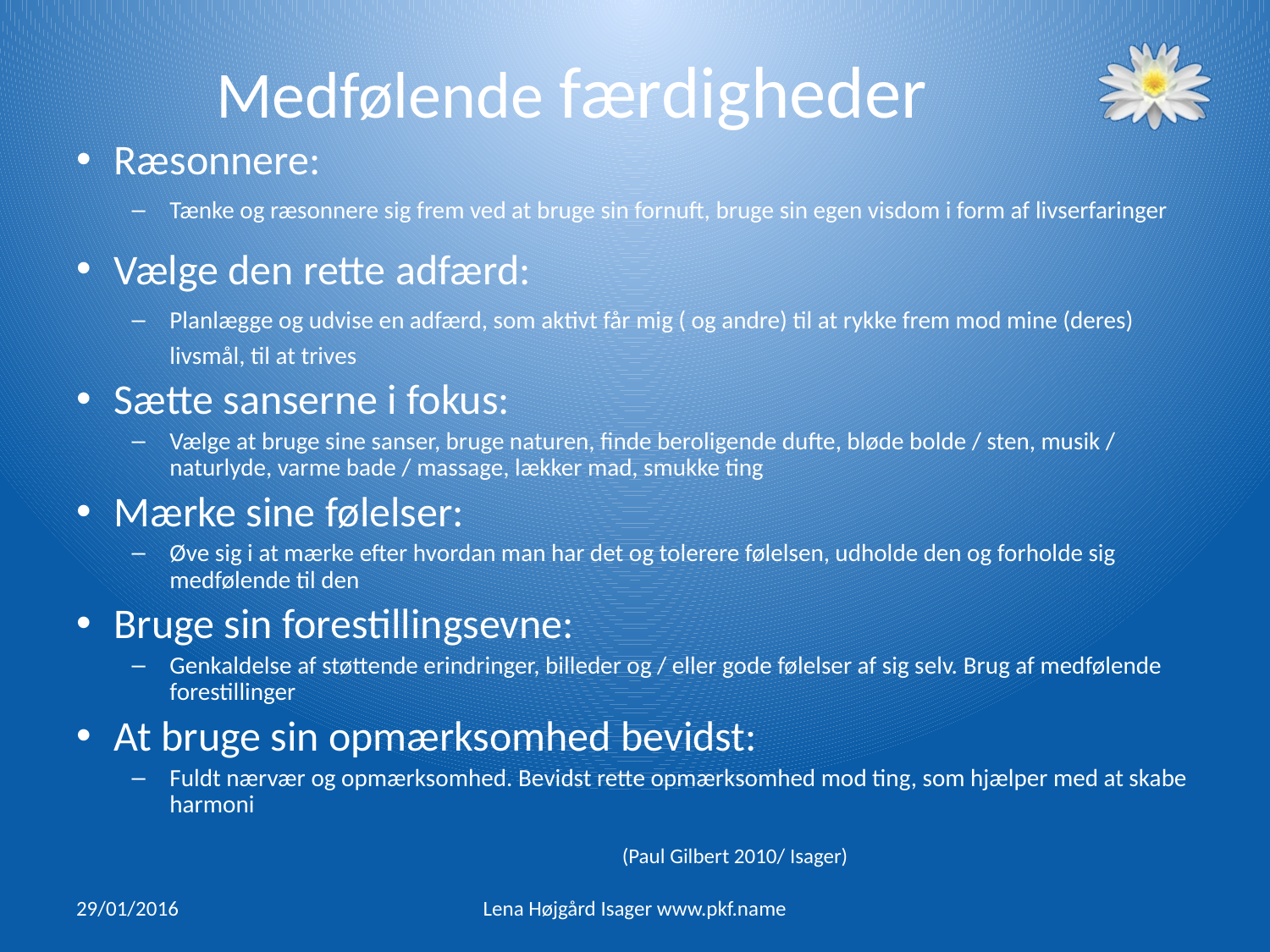

Medfølende færdigheder
Ræsonnere:
Tænke og ræsonnere sig frem ved at bruge sin fornuft, bruge sin egen visdom i form af livserfaringer
Vælge den rette adfærd:
Planlægge og udvise en adfærd, som aktivt får mig ( og andre) til at rykke frem mod mine (deres) livsmål, til at trives
Sætte sanserne i fokus:
Vælge at bruge sine sanser, bruge naturen, finde beroligende dufte, bløde bolde / sten, musik / naturlyde, varme bade / massage, lækker mad, smukke ting
Mærke sine følelser:
Øve sig i at mærke efter hvordan man har det og tolerere følelsen, udholde den og forholde sig medfølende til den
Bruge sin forestillingsevne:
Genkaldelse af støttende erindringer, billeder og / eller gode følelser af sig selv. Brug af medfølende forestillinger
At bruge sin opmærksomhed bevidst:
Fuldt nærvær og opmærksomhed. Bevidst rette opmærksomhed mod ting, som hjælper med at skabe harmoni
													(Paul Gilbert 2010/ Isager)

29/01/2016
Lena Højgård Isager www.pkf.name